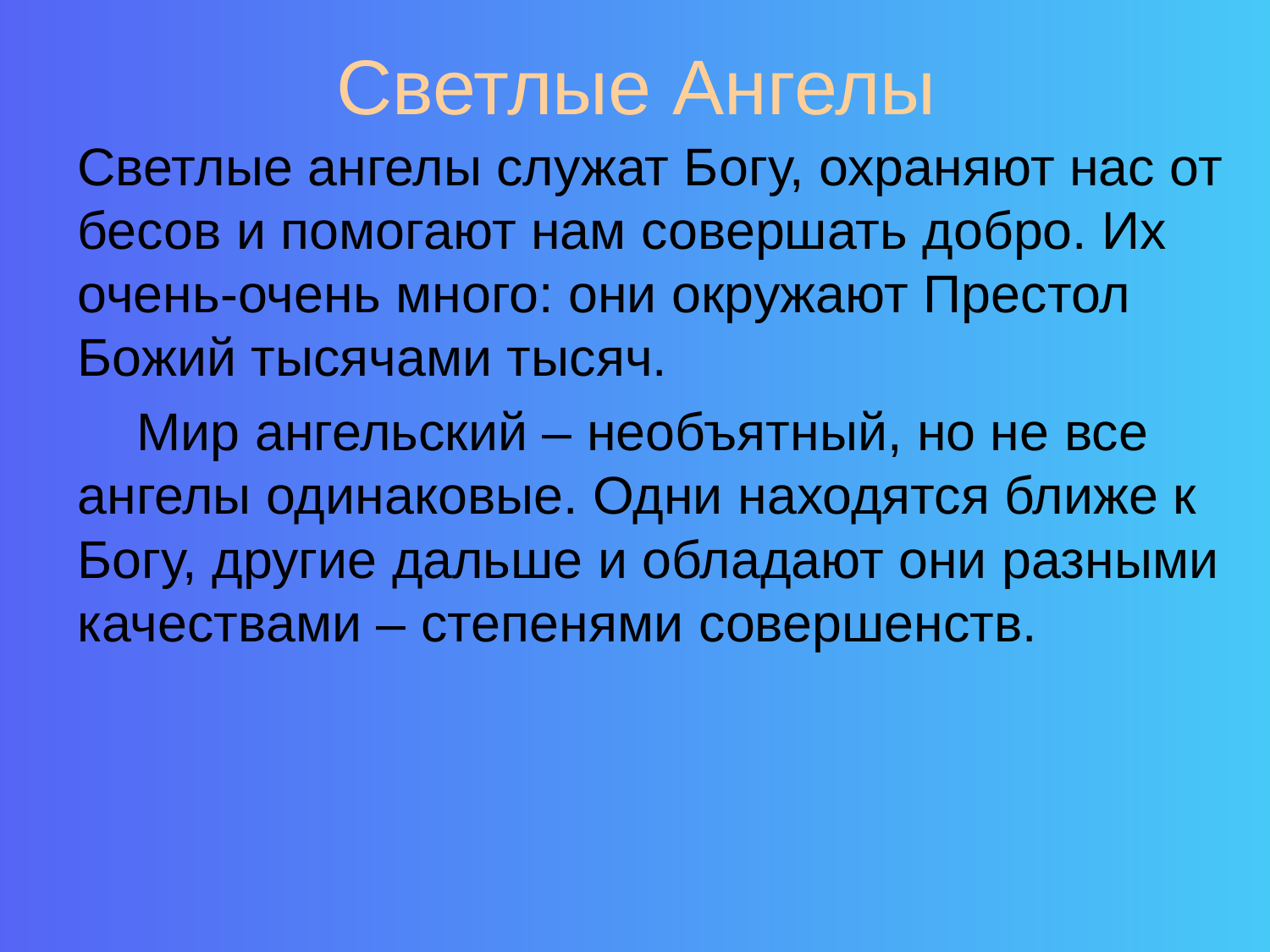

# Светлые Ангелы
Светлые ангелы служат Богу, охраняют нас от бесов и помогают нам совершать добро. Их очень-очень много: они окружают Престол Божий тысячами тысяч.
    Мир ангельский – необъятный, но не все ангелы одинаковые. Одни находятся ближе к Богу, другие дальше и обладают они разными качествами – степенями совершенств.